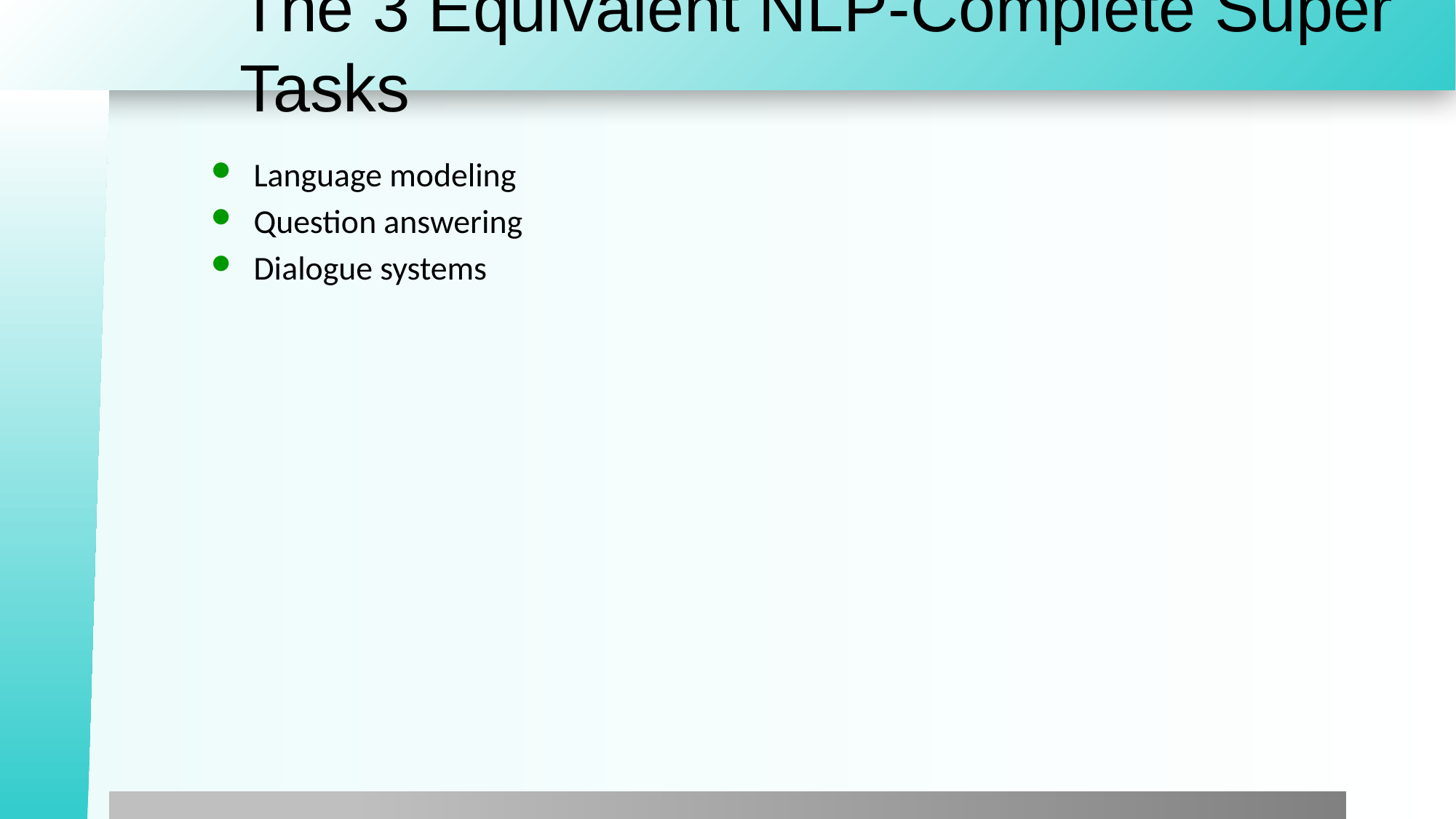

# The 3 Equivalent NLP-Complete Super Tasks
Language modeling
Question answering
Dialogue systems